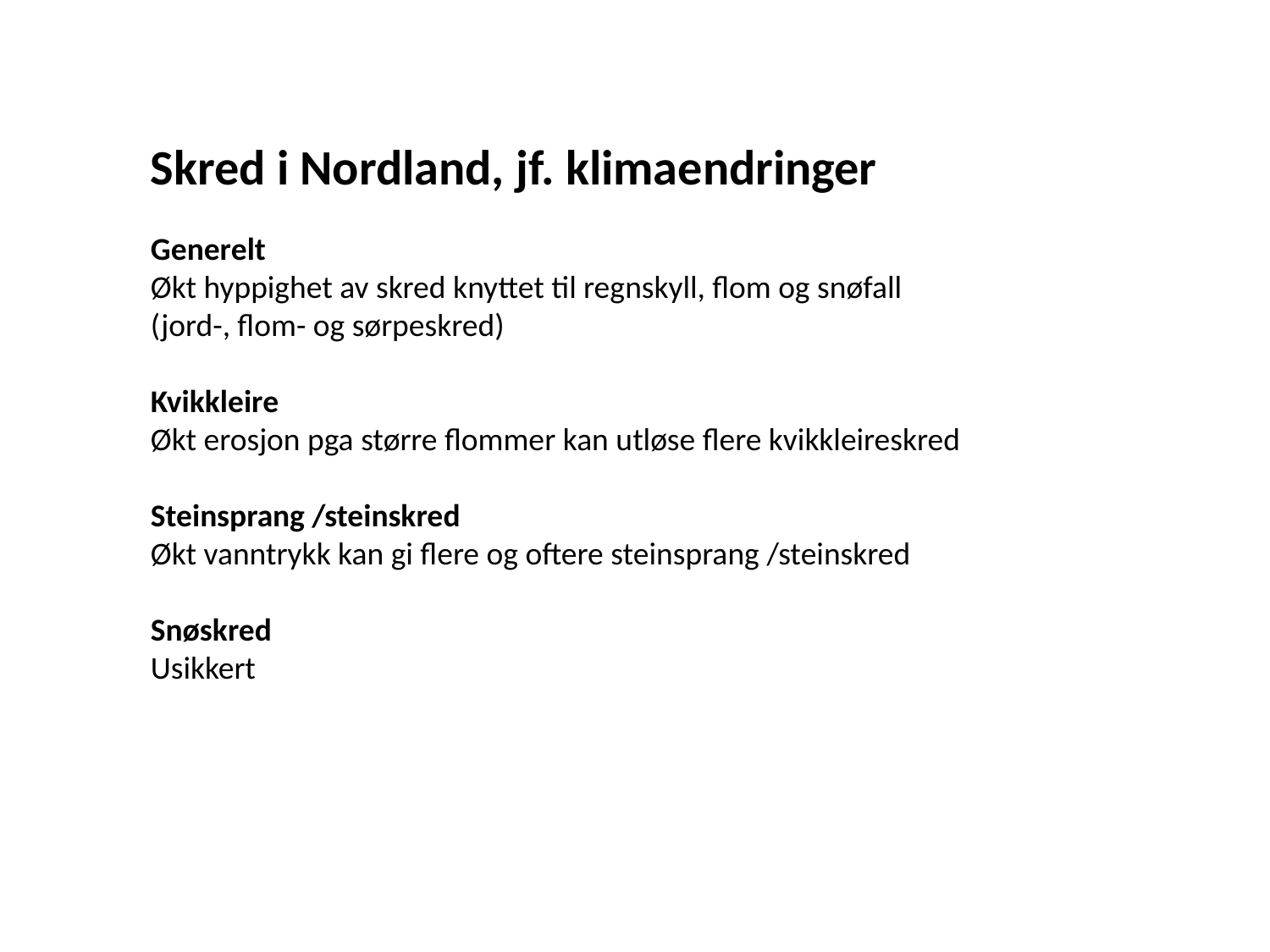

Skred i Nordland, jf. klimaendringer

Generelt
Økt hyppighet av skred knyttet til regnskyll, flom og snøfall
(jord-, flom- og sørpeskred)

Kvikkleire
Økt erosjon pga større flommer kan utløse flere kvikkleireskred

Steinsprang /steinskred
Økt vanntrykk kan gi flere og oftere steinsprang /steinskred

Snøskred
Usikkert